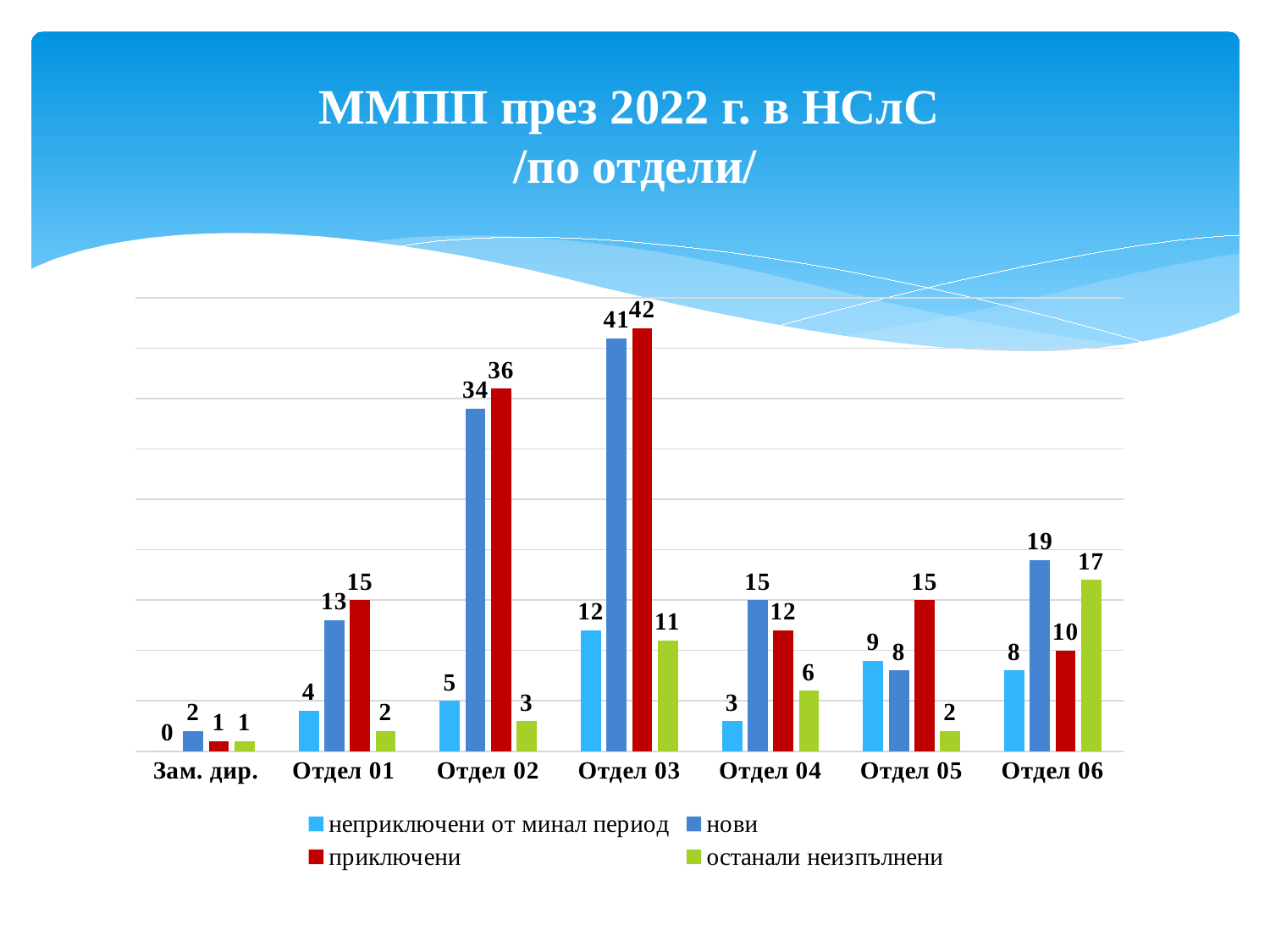

# ММПП през 2022 г. в НСлС /по отдели/

### Chart

| Category | неприключени от минал период | нови | приключени  | останали неизпълнени  |
|---|---|---|---|---|
| Зам. дир. | 0.0 | 2.0 | 1.0 | 1.0 |
| Отдел 01  | 4.0 | 13.0 | 15.0 | 2.0 |
| Отдел 02 | 5.0 | 34.0 | 36.0 | 3.0 |
| Отдел 03 | 12.0 | 41.0 | 42.0 | 11.0 |
| Отдел 04 | 3.0 | 15.0 | 12.0 | 6.0 |
| Отдел 05 | 9.0 | 8.0 | 15.0 | 2.0 |
| Отдел 06 | 8.0 | 19.0 | 10.0 | 17.0 |